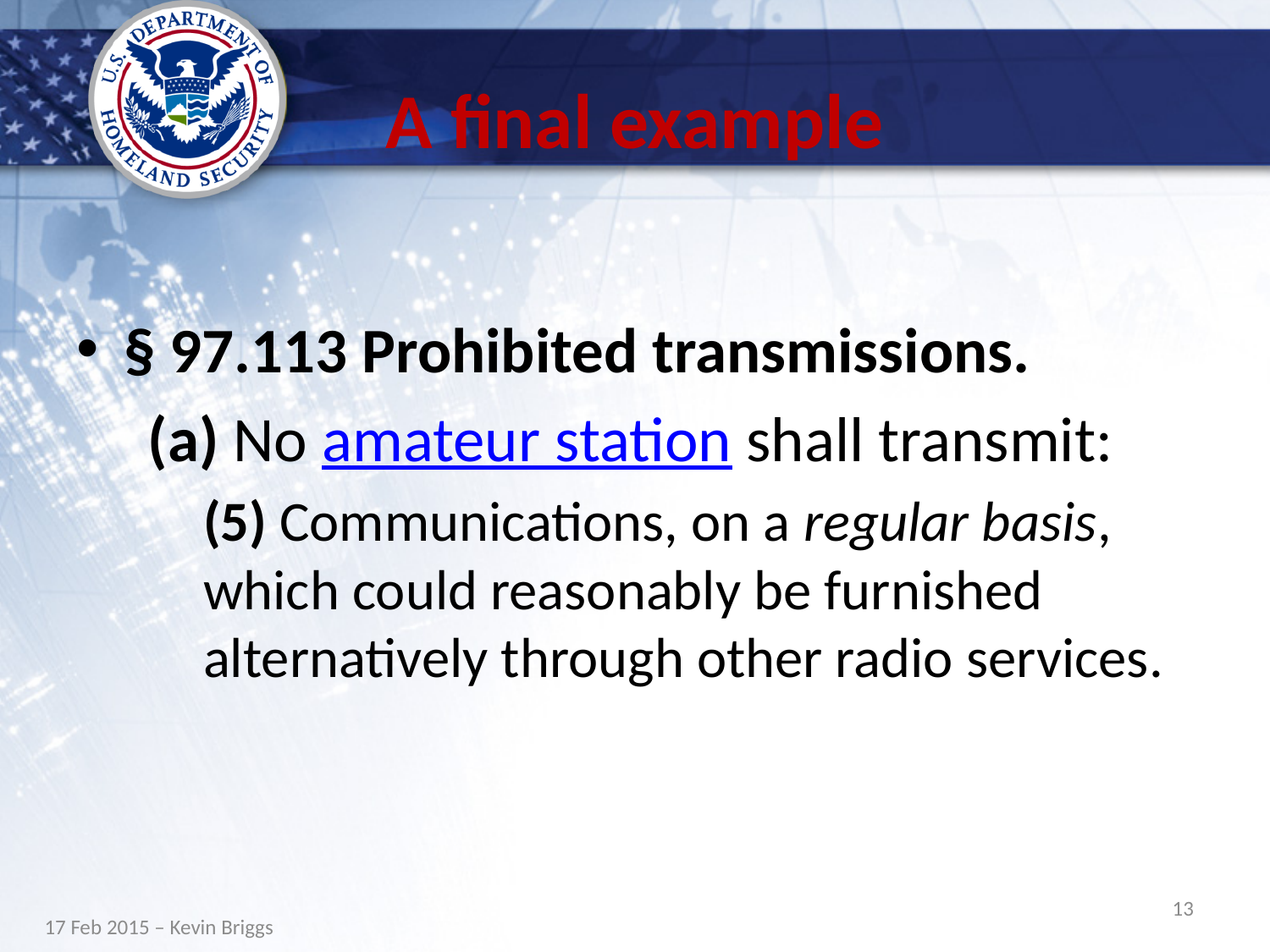

# A final example

§ 97.113 Prohibited transmissions.
     (a) No amateur station shall transmit:
(5) Communications, on a regular basis, which could reasonably be furnished alternatively through other radio services.

13
17 Feb 2015 – Kevin Briggs